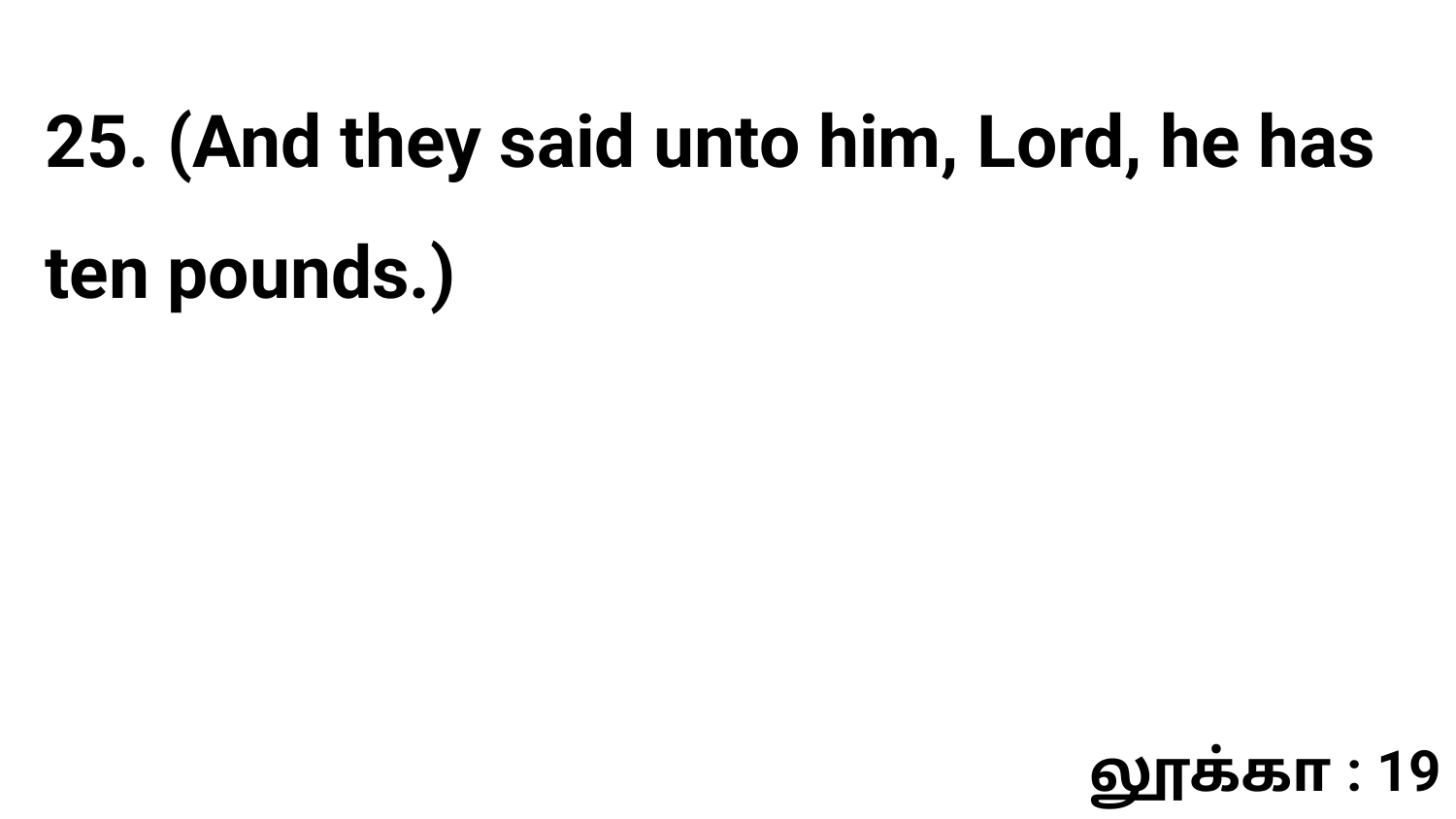

25. (And they said unto him, Lord, he has ten pounds.)
லூக்கா : 19